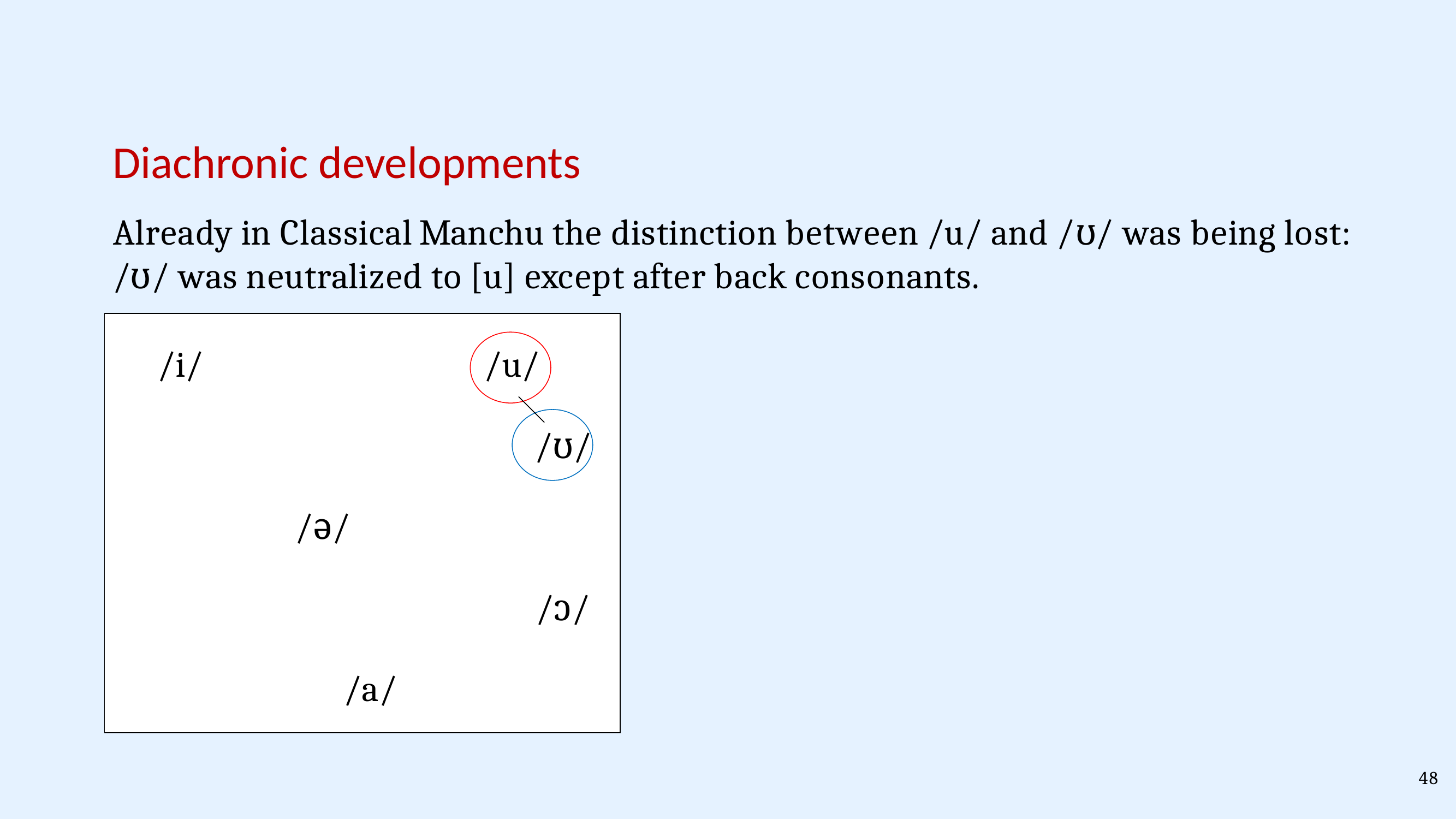

Diachronic developments
Already in Classical Manchu the distinction between /u/ and /ʊ/ was being lost: /ʊ/ was neutralized to [u] except after back consonants.

/i/
/u/

/ʊ/
/ə/
/ɔ/
/a/
48